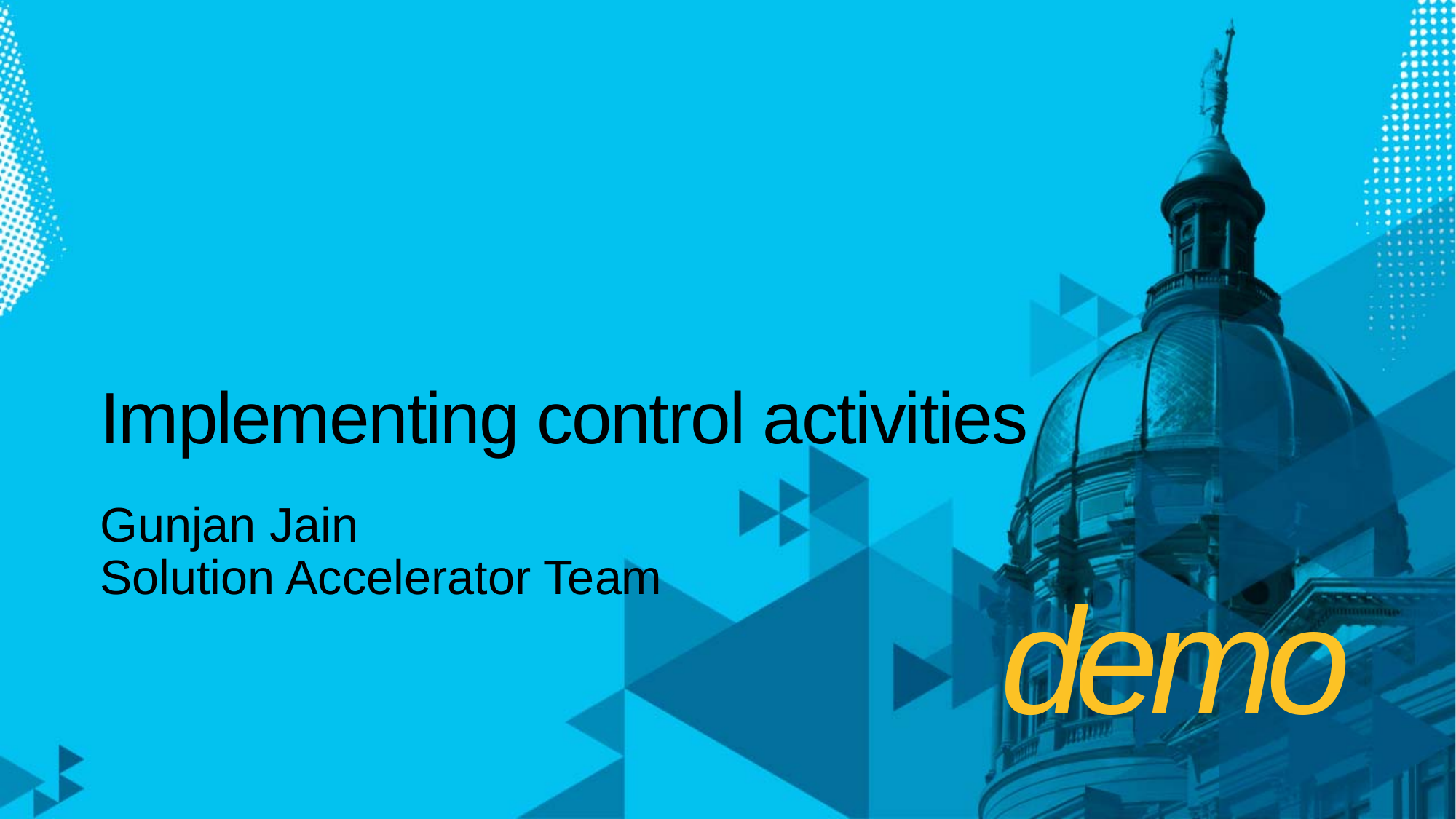

# Implementing control activities
Gunjan Jain
Solution Accelerator Team
demo